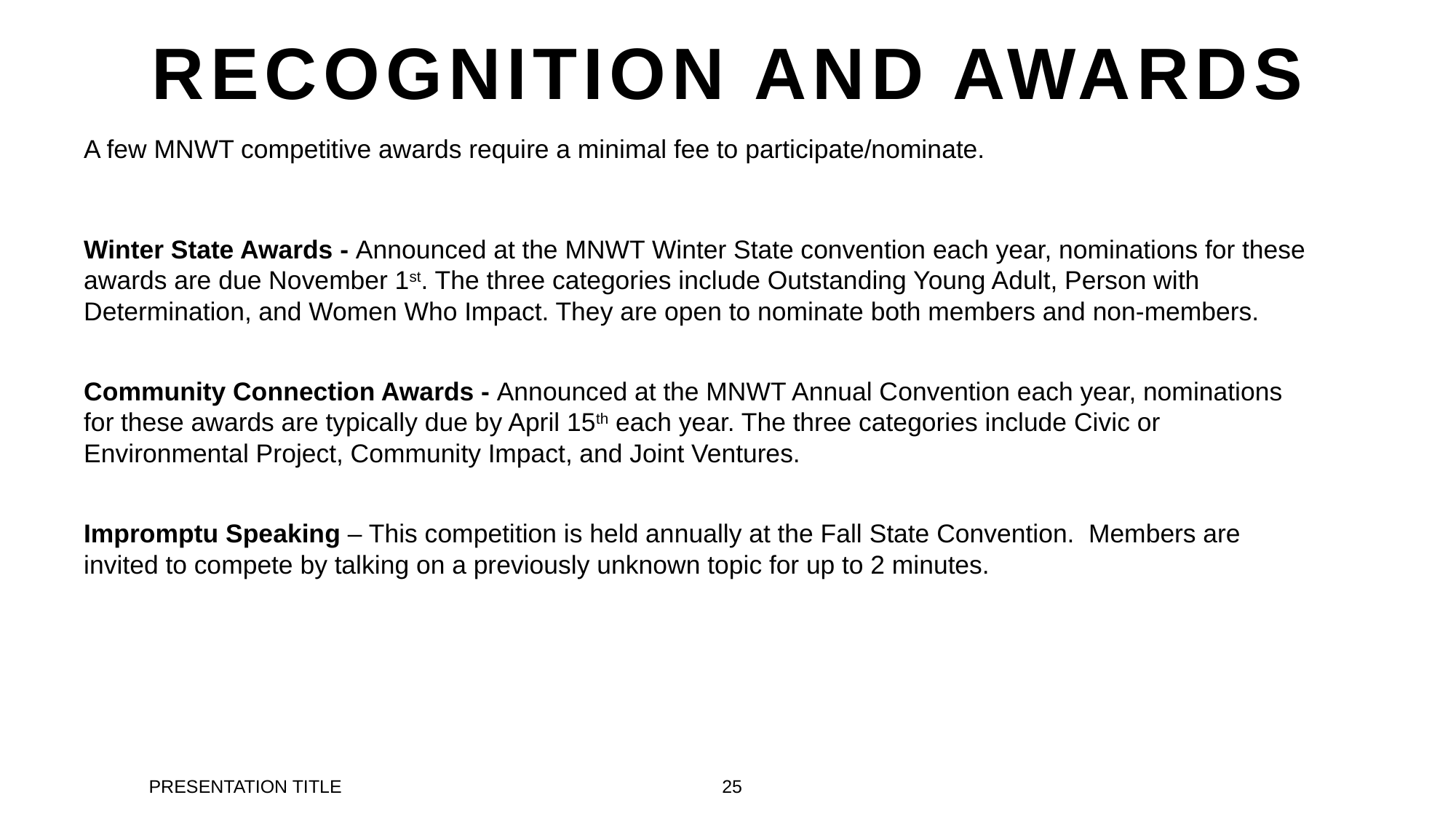

# Recognition and AWARDS
A few MNWT competitive awards require a minimal fee to participate/nominate.
Winter State Awards - Announced at the MNWT Winter State convention each year, nominations for these awards are due November 1st. The three categories include Outstanding Young Adult, Person with Determination, and Women Who Impact. They are open to nominate both members and non-members.

Community Connection Awards - Announced at the MNWT Annual Convention each year, nominations for these awards are typically due by April 15th each year. The three categories include Civic or Environmental Project, Community Impact, and Joint Ventures.

Impromptu Speaking – This competition is held annually at the Fall State Convention.  Members are invited to compete by talking on a previously unknown topic for up to 2 minutes.

PRESENTATION TITLE
25